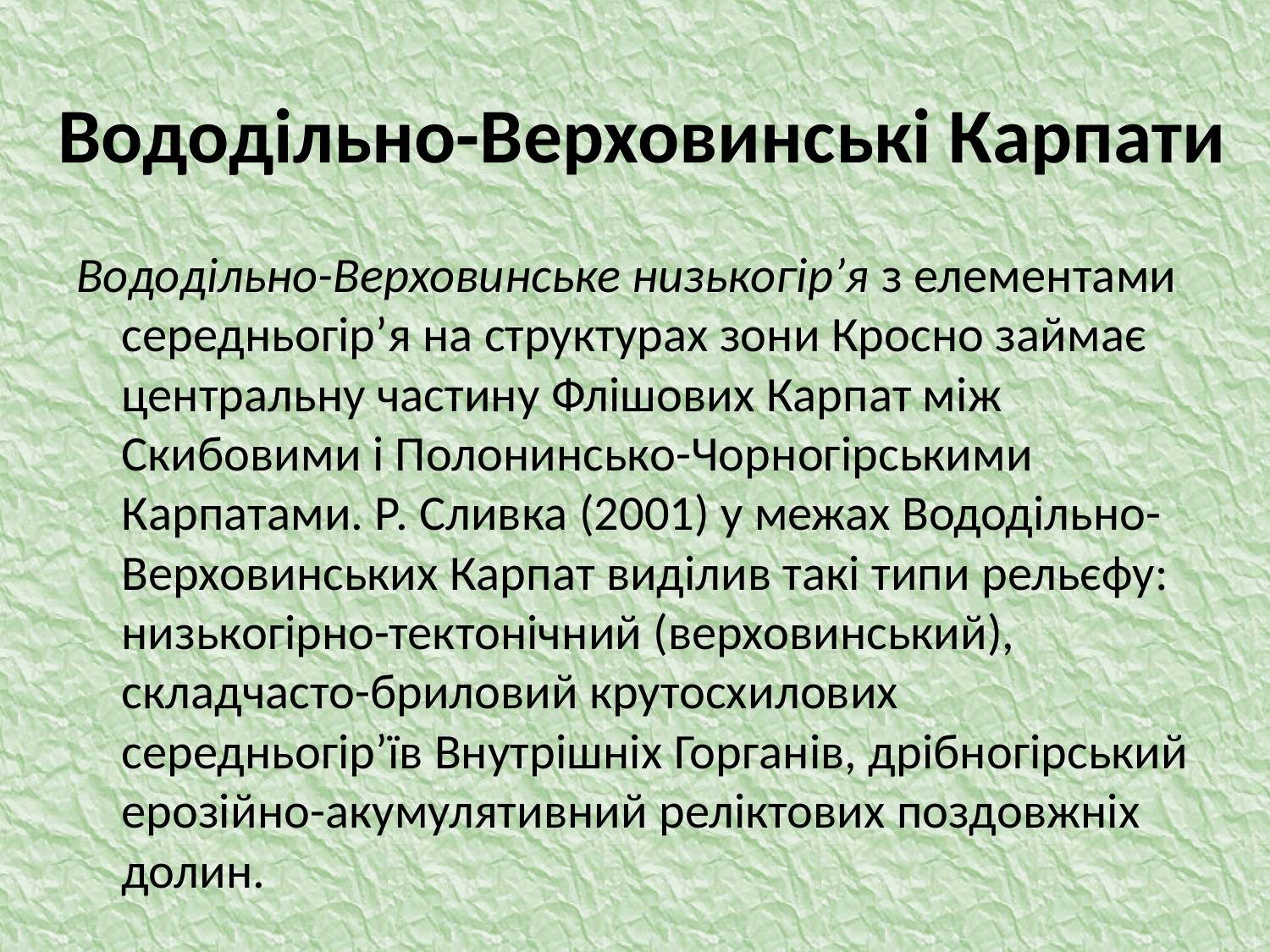

# Вододільно-Верховинські Карпати
Вододільно-Верховинське низькогір’я з елементами середньогір’я на структурах зони Кросно займає центральну частину Флішових Карпат між Скибовими і Полонинсько-Чорногірськими Карпатами. Р. Сливка (2001) у межах Вододільно-Верховинських Карпат виділив такі типи рельєфу: низькогірно-тектонічний (верховинський), складчасто-бриловий крутосхилових середньогір’їв Внутрішніх Горганів, дрібногірський ерозійно-акумулятивний реліктових поздовжніх долин.